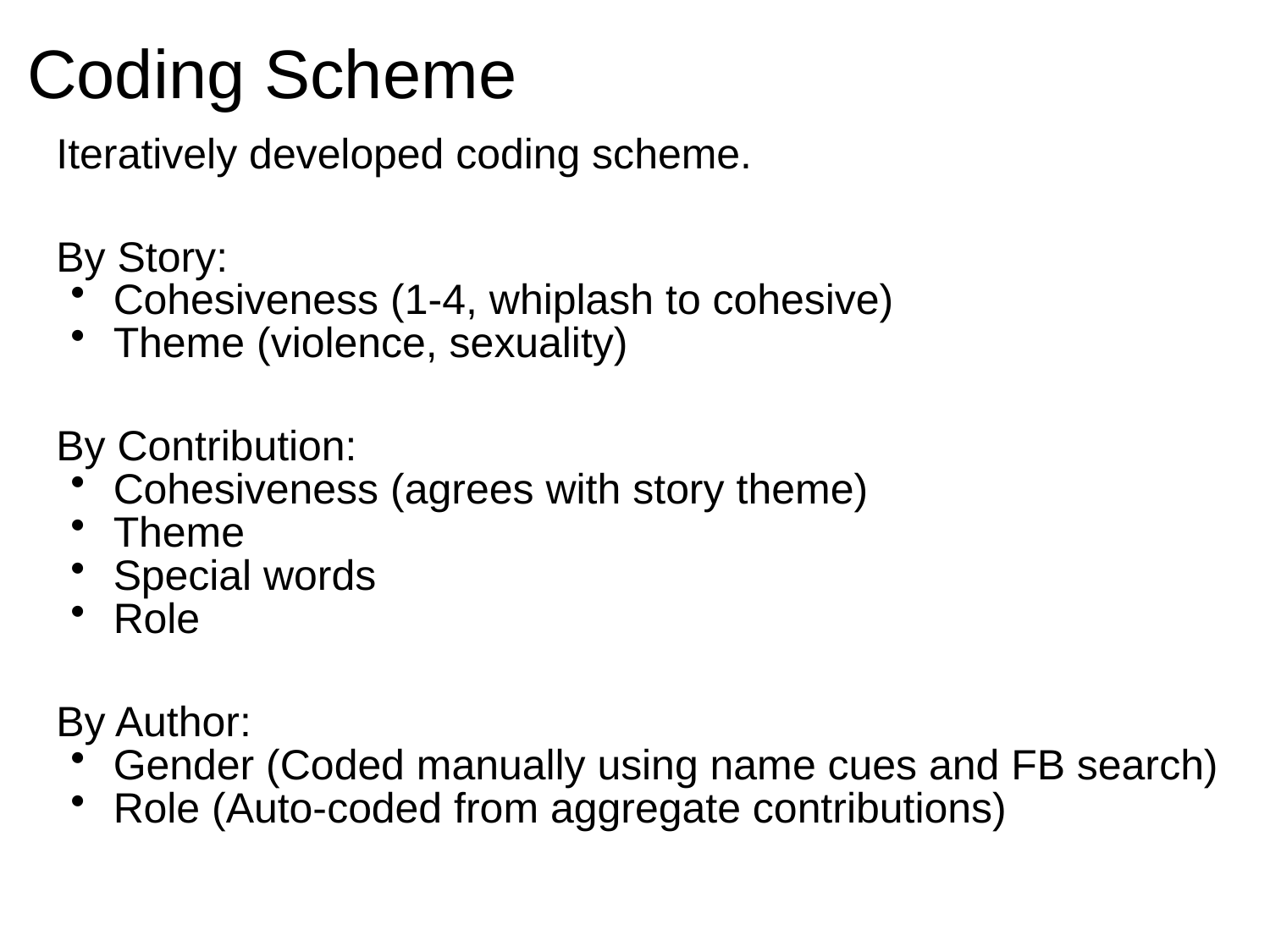

# Coding Scheme
Iteratively developed coding scheme.

By Story:
Cohesiveness (1-4, whiplash to cohesive)
Theme (violence, sexuality)

By Contribution:
Cohesiveness (agrees with story theme)
Theme
Special words
Role

By Author:
Gender (Coded manually using name cues and FB search)
Role (Auto-coded from aggregate contributions)